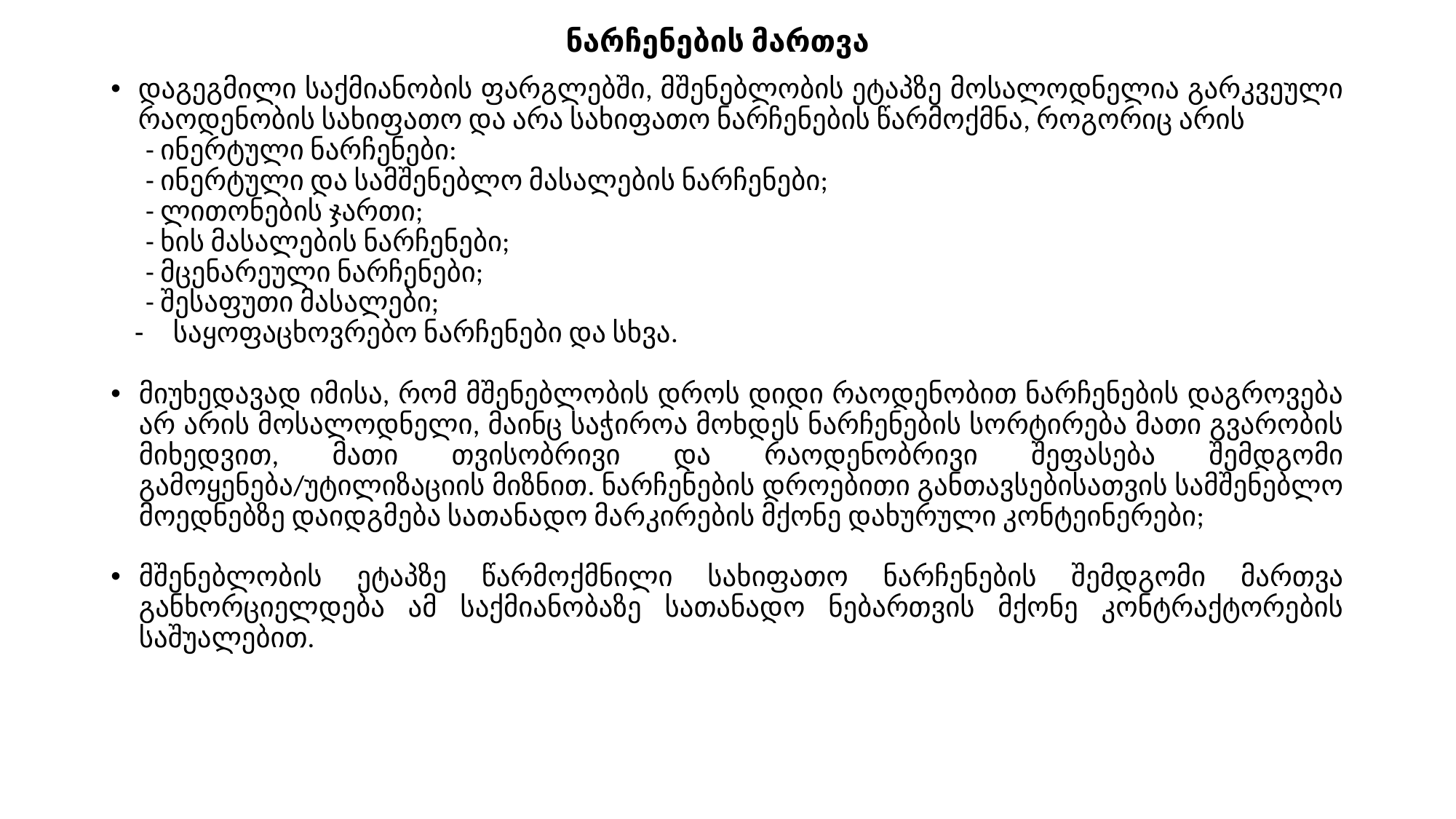

# ნარჩენების მართვა
დაგეგმილი საქმიანობის ფარგლებში, მშენებლობის ეტაპზე მოსალოდნელია გარკვეული რაოდენობის სახიფათო და არა სახიფათო ნარჩენების წარმოქმნა, როგორიც არის
- ინერტული ნარჩენები:
- ინერტული და სამშენებლო მასალების ნარჩენები;
- ლითონების ჯართი;
- ხის მასალების ნარჩენები;
- მცენარეული ნარჩენები;
- შესაფუთი მასალები;
საყოფაცხოვრებო ნარჩენები და სხვა.

მიუხედავად იმისა, რომ მშენებლობის დროს დიდი რაოდენობით ნარჩენების დაგროვება არ არის მოსალოდნელი, მაინც საჭიროა მოხდეს ნარჩენების სორტირება მათი გვარობის მიხედვით, მათი თვისობრივი და რაოდენობრივი შეფასება შემდგომი გამოყენება/უტილიზაციის მიზნით. ნარჩენების დროებითი განთავსებისათვის სამშენებლო მოედნებზე დაიდგმება სათანადო მარკირების მქონე დახურული კონტეინერები;

მშენებლობის ეტაპზე წარმოქმნილი სახიფათო ნარჩენების შემდგომი მართვა განხორციელდება ამ საქმიანობაზე სათანადო ნებართვის მქონე კონტრაქტორების საშუალებით.